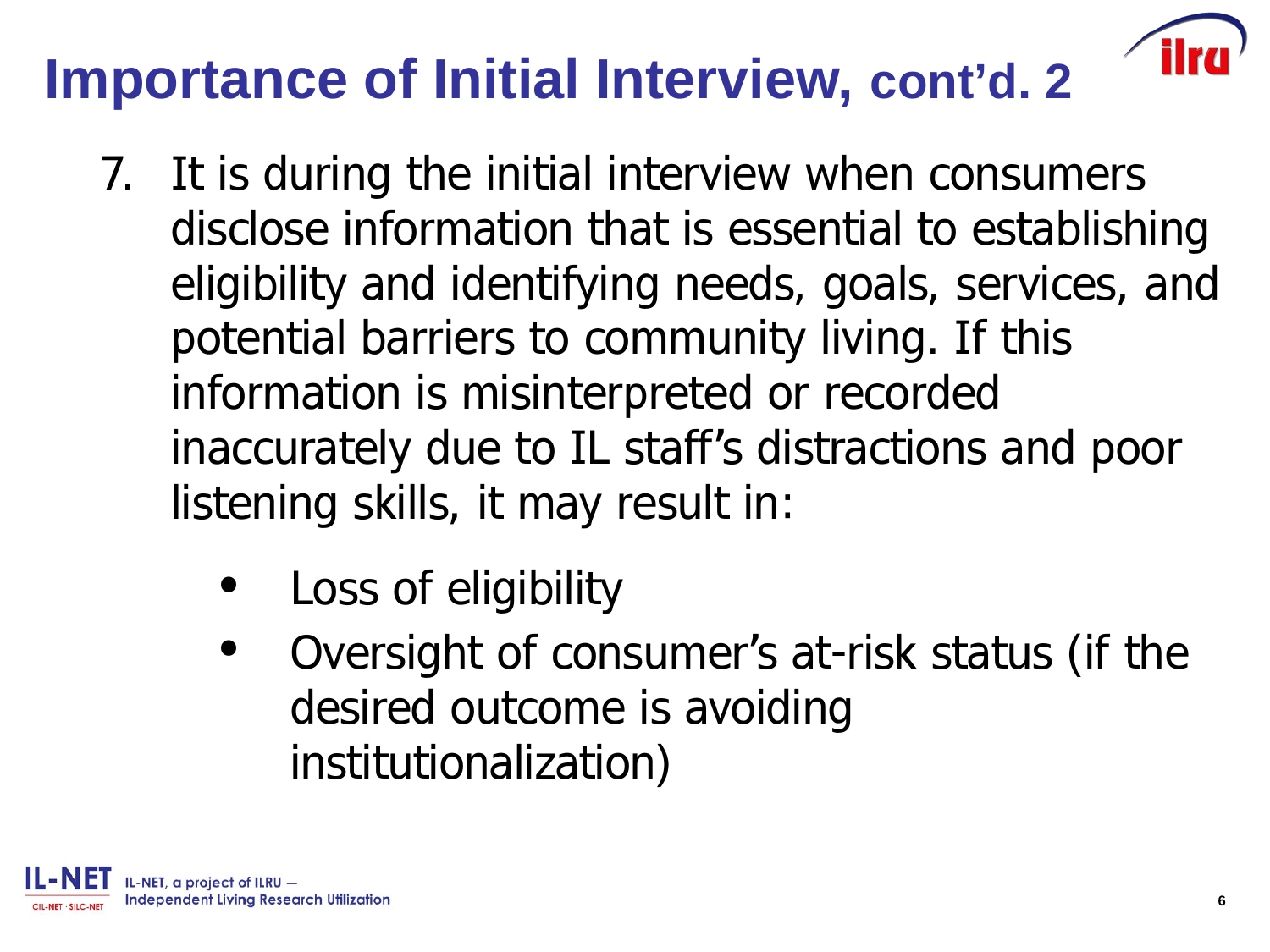

# Importance of Initial Interview, cont’d. 2
It is during the initial interview when consumers disclose information that is essential to establishing eligibility and identifying needs, goals, services, and potential barriers to community living. If this information is misinterpreted or recorded inaccurately due to IL staff’s distractions and poor listening skills, it may result in:
Loss of eligibility
Oversight of consumer’s at-risk status (if the desired outcome is avoiding institutionalization)